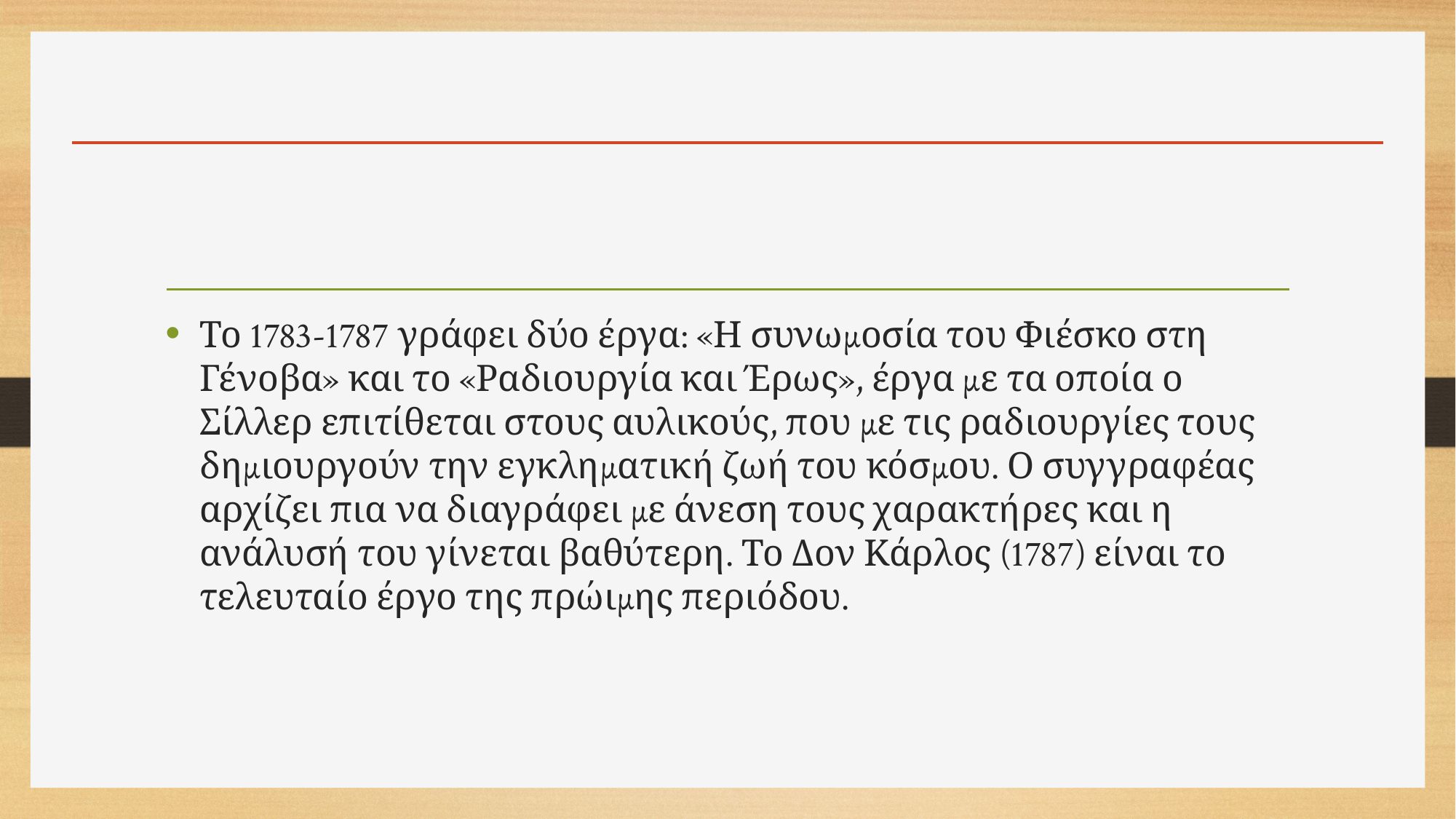

#
Το 1783-1787 γράφει δύο έργα: «Η συνωμοσία του Φιέσκο στη Γένοβα» και το «Ραδιουργία και Έρως», έργα με τα οποία ο Σίλλερ επιτίθεται στους αυλικούς, που με τις ραδιουργίες τους δημιουργούν την εγκληματική ζωή του κόσμου. Ο συγγραφέας αρχίζει πια να διαγράφει με άνεση τους χαρακτήρες και η ανάλυσή του γίνεται βαθύτερη. Το Δον Κάρλος (1787) είναι το τελευταίο έργο της πρώιμης περιόδου.